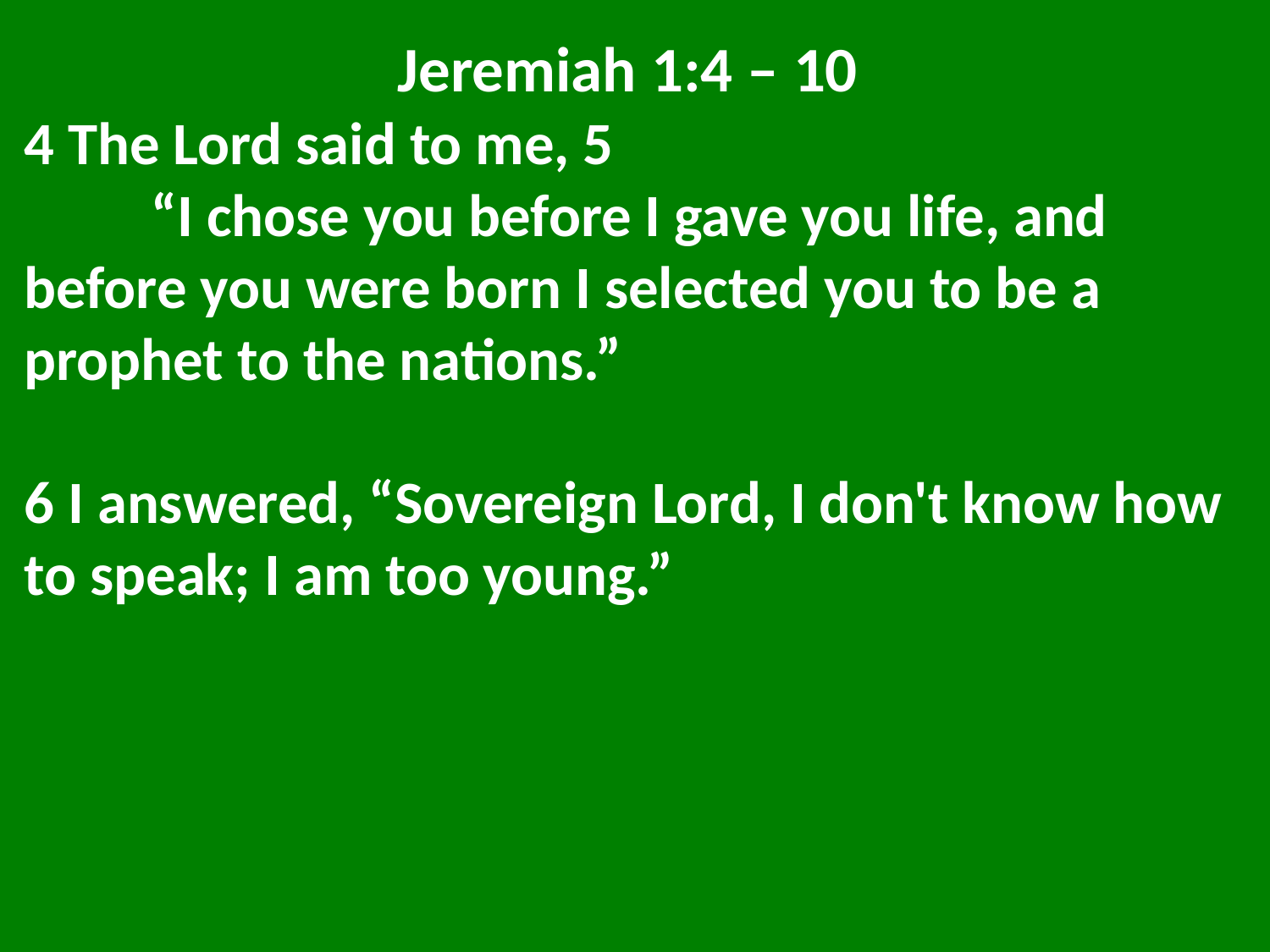

Jeremiah 1:4 – 10
4 The Lord said to me, 5
	“I chose you before I gave you life, and 	before you were born I selected you to be a 	prophet to the nations.”

6 I answered, “Sovereign Lord, I don't know how to speak; I am too young.”